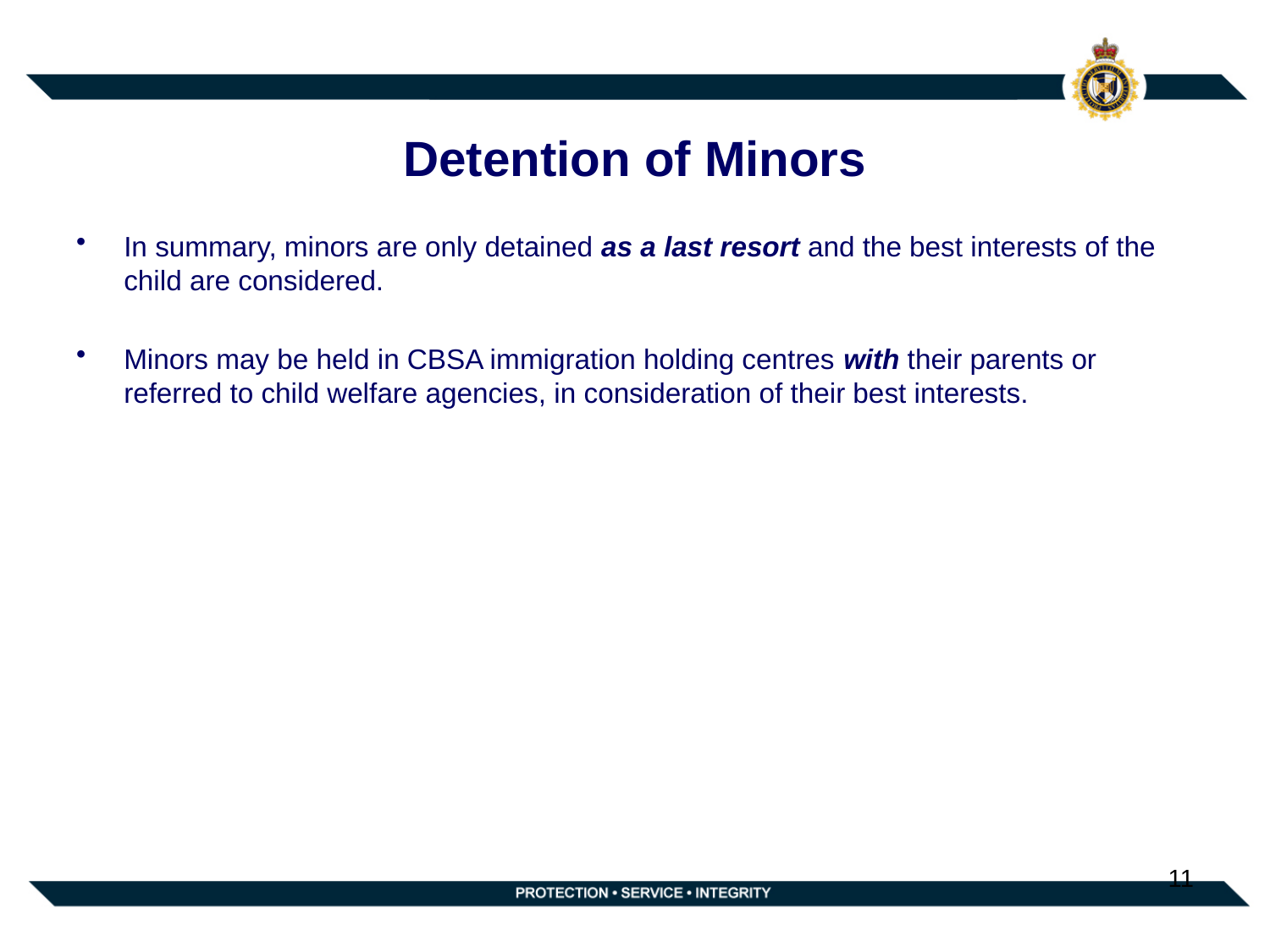

# Detention of Minors
In summary, minors are only detained as a last resort and the best interests of the child are considered.

Minors may be held in CBSA immigration holding centres with their parents or referred to child welfare agencies, in consideration of their best interests.

11